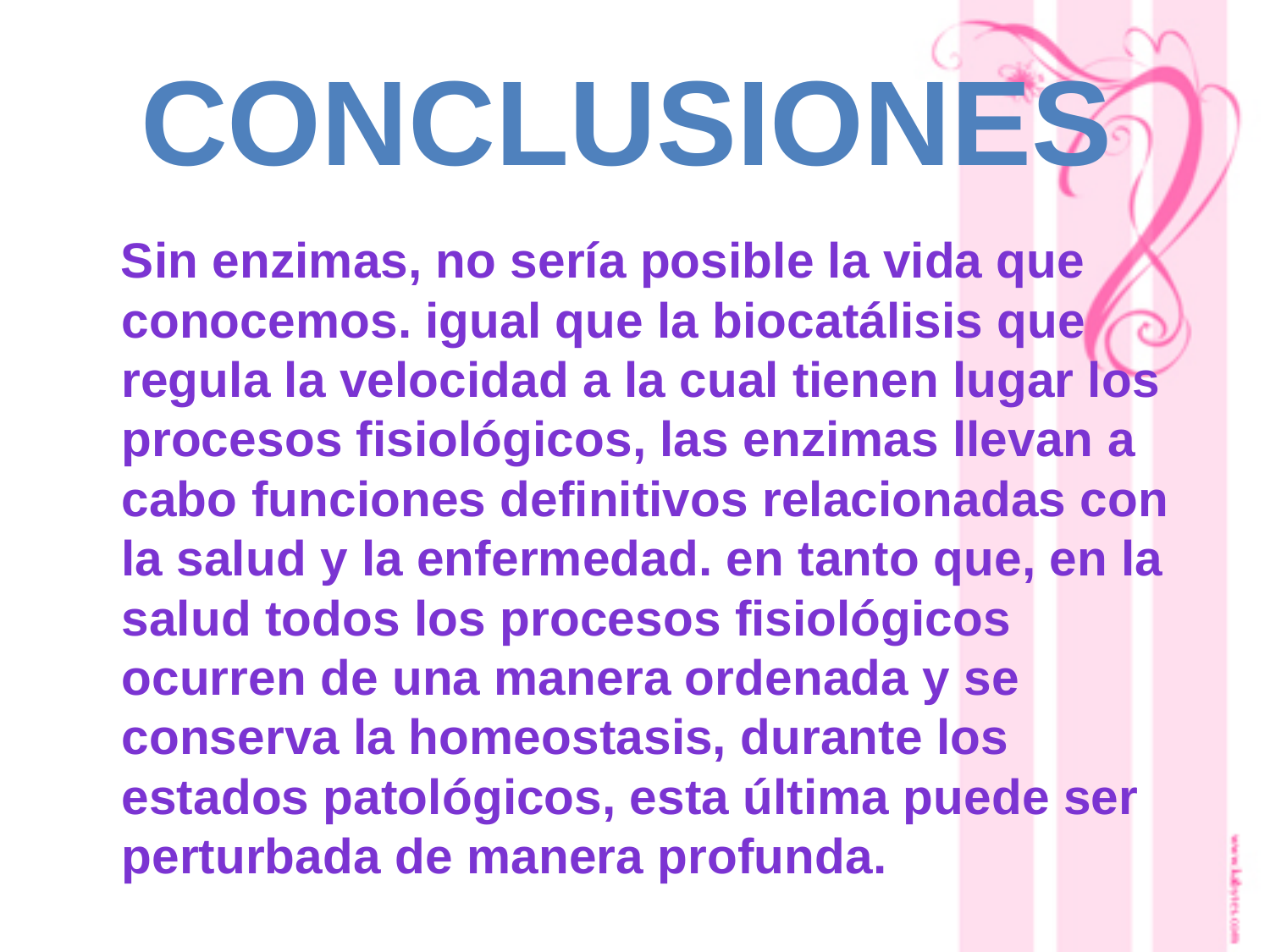

# Conclusiones
    Sin enzimas, no sería posible la vida que conocemos. igual que la biocatálisis que regula la velocidad a la cual tienen lugar los procesos fisiológicos, las enzimas llevan a cabo funciones definitivos relacionadas con la salud y la enfermedad. en tanto que, en la salud todos los procesos fisiológicos ocurren de una manera ordenada y se conserva la homeostasis, durante los estados patológicos, esta última puede ser perturbada de manera profunda.